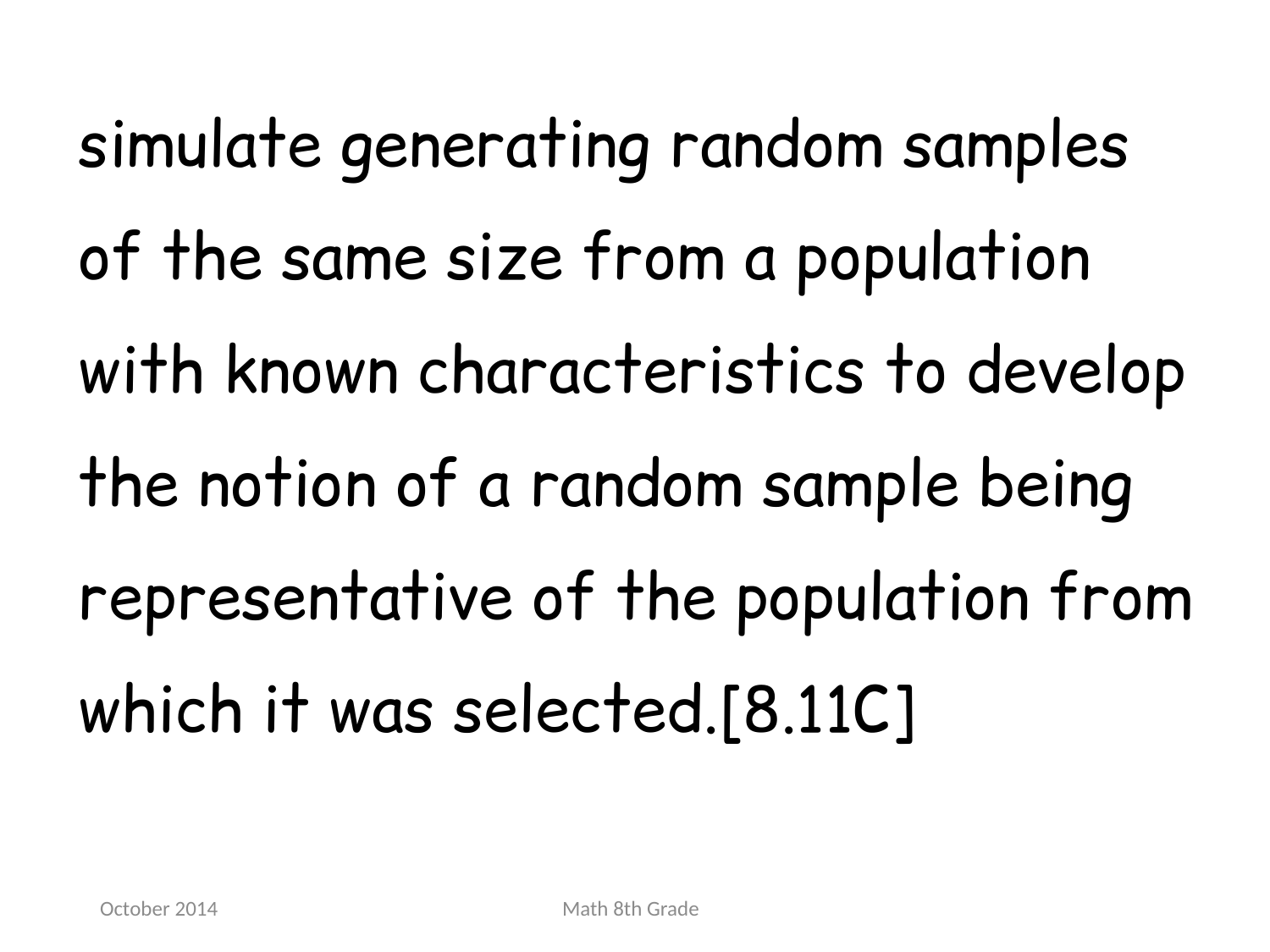

simulate generating random samples of the same size from a population with known characteristics to develop the notion of a random sample being representative of the population from which it was selected.[8.11C]
October 2014
Math 8th Grade